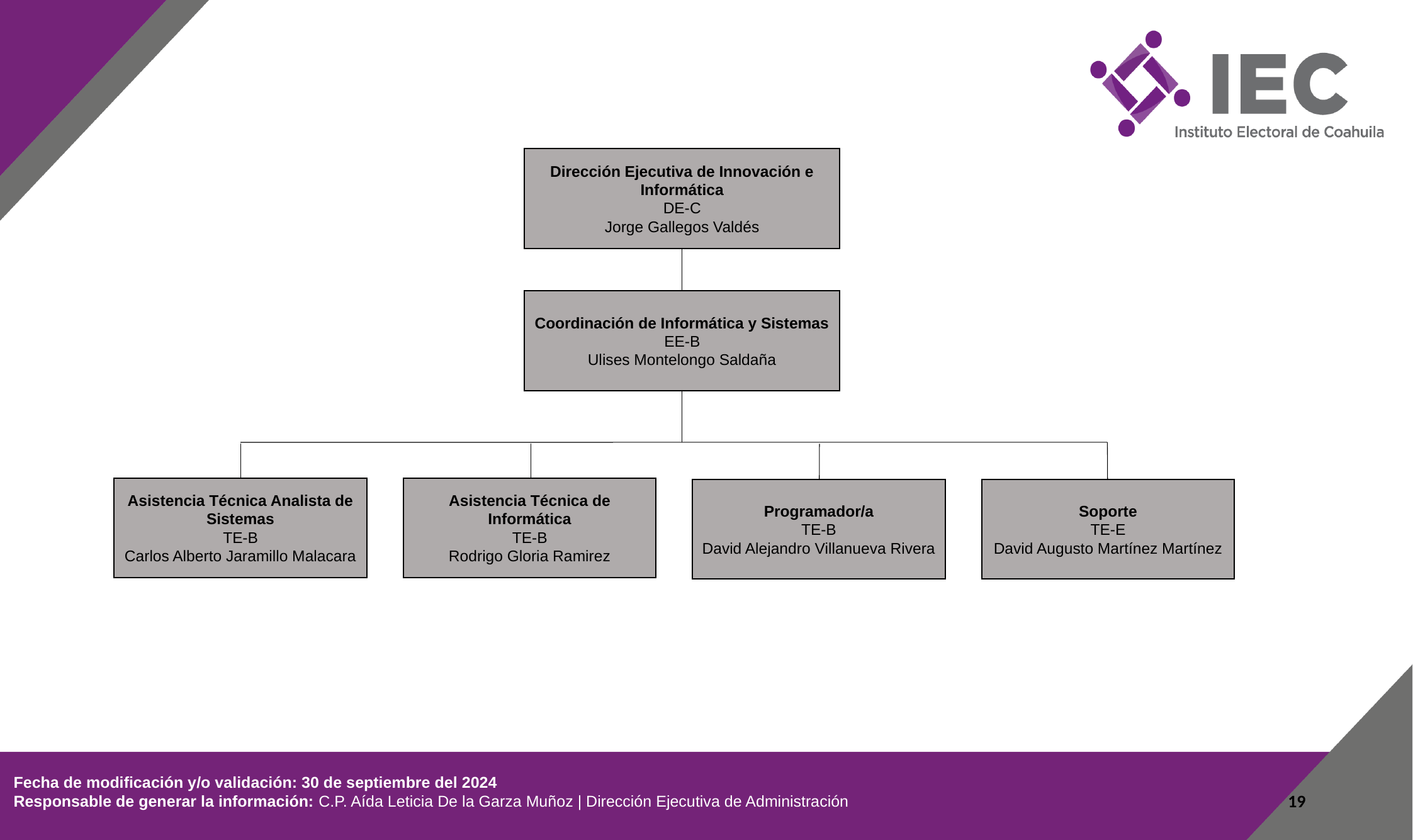

Dirección Ejecutiva de Innovación e Informática
DE-C
Jorge Gallegos Valdés
Coordinación de Informática y Sistemas
EE-B
Ulises Montelongo Saldaña
Asistencia Técnica Analista de Sistemas
TE-B
Carlos Alberto Jaramillo Malacara
Asistencia Técnica de Informática
TE-B
Rodrigo Gloria Ramirez
Programador/a
TE-B
David Alejandro Villanueva Rivera
Soporte
TE-E
David Augusto Martínez Martínez
 Fecha de modificación y/o validación: 30 de septiembre del 2024
 Responsable de generar la información: C.P. Aída Leticia De la Garza Muñoz | Dirección Ejecutiva de Administración
19